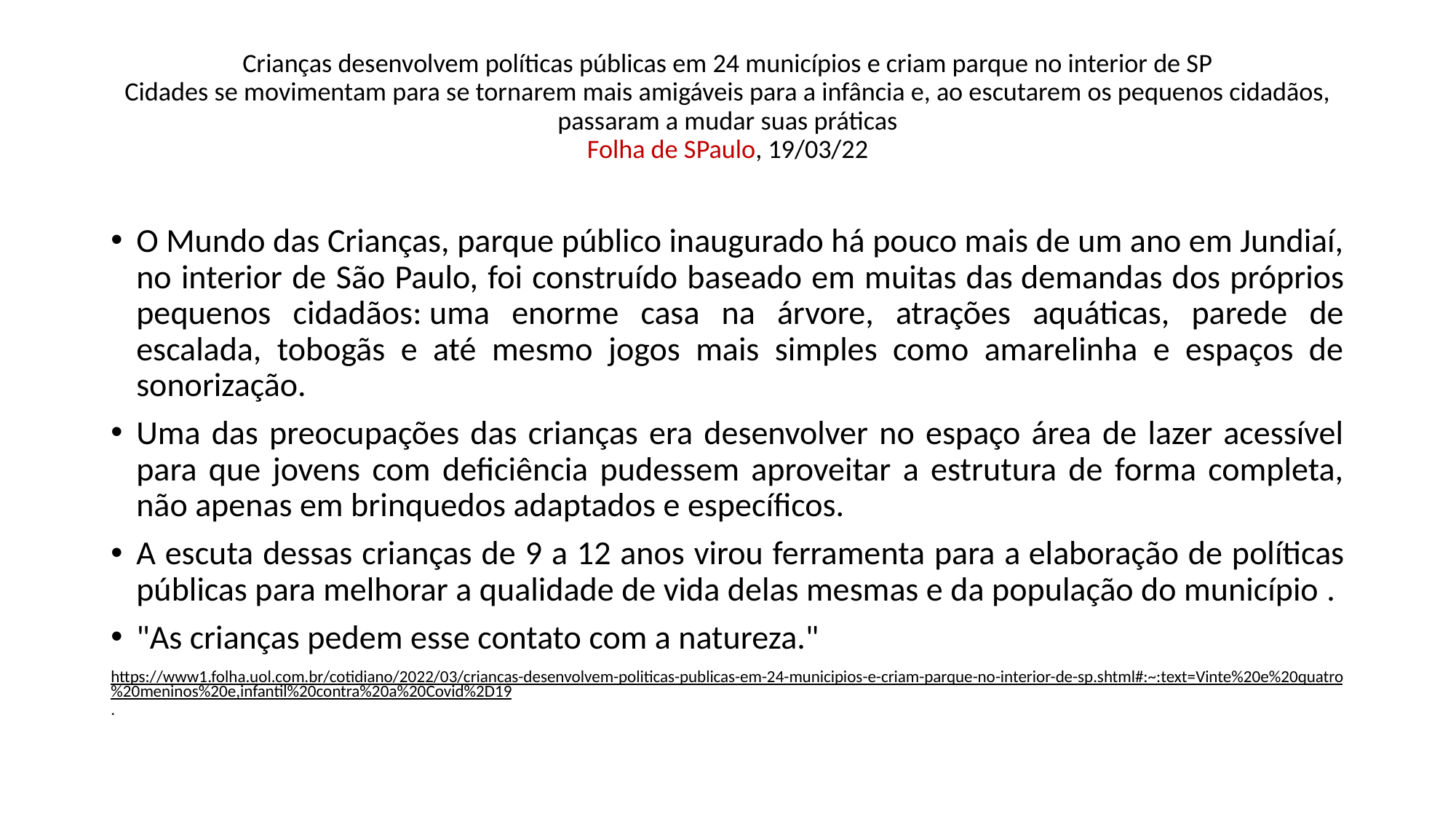

# Crianças desenvolvem políticas públicas em 24 municípios e criam parque no interior de SP Cidades se movimentam para se tornarem mais amigáveis para a infância e, ao escutarem os pequenos cidadãos, passaram a mudar suas práticas Folha de SPaulo, 19/03/22
O Mundo das Crianças, parque público inaugurado há pouco mais de um ano em Jundiaí, no interior de São Paulo, foi construído baseado em muitas das demandas dos próprios pequenos cidadãos: uma enorme casa na árvore, atrações aquáticas, parede de escalada, tobogãs e até mesmo jogos mais simples como amarelinha e espaços de sonorização.
Uma das preocupações das crianças era desenvolver no espaço área de lazer acessível para que jovens com deficiência pudessem aproveitar a estrutura de forma completa, não apenas em brinquedos adaptados e específicos.
A escuta dessas crianças de 9 a 12 anos virou ferramenta para a elaboração de políticas públicas para melhorar a qualidade de vida delas mesmas e da população do município .
"As crianças pedem esse contato com a natureza."
https://www1.folha.uol.com.br/cotidiano/2022/03/criancas-desenvolvem-politicas-publicas-em-24-municipios-e-criam-parque-no-interior-de-sp.shtml#:~:text=Vinte%20e%20quatro%20meninos%20e,infantil%20contra%20a%20Covid%2D19.